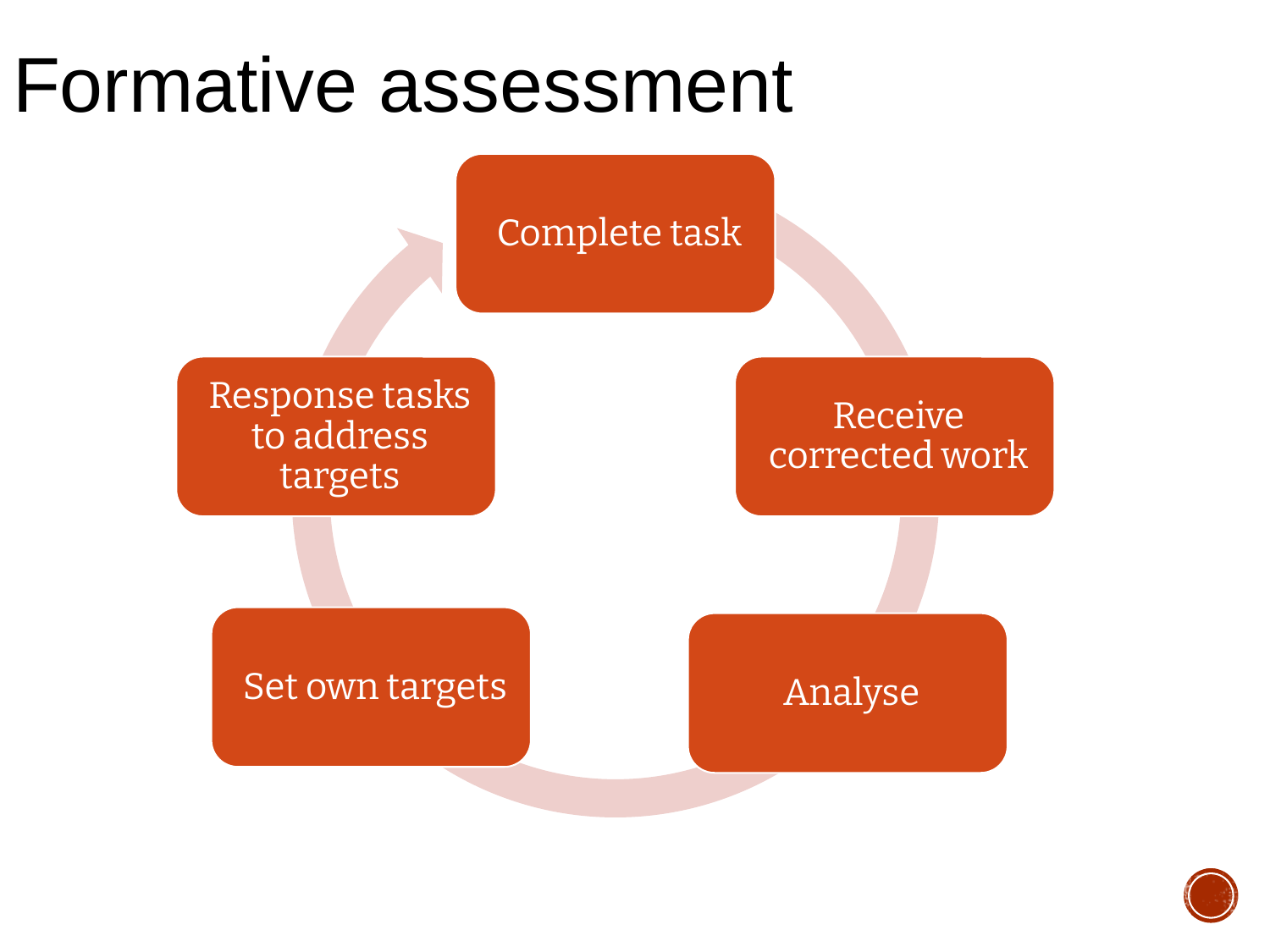

# Formative assessment
Complete task
Receive corrected work
Analyse
Set own targets
Response tasks to address targets